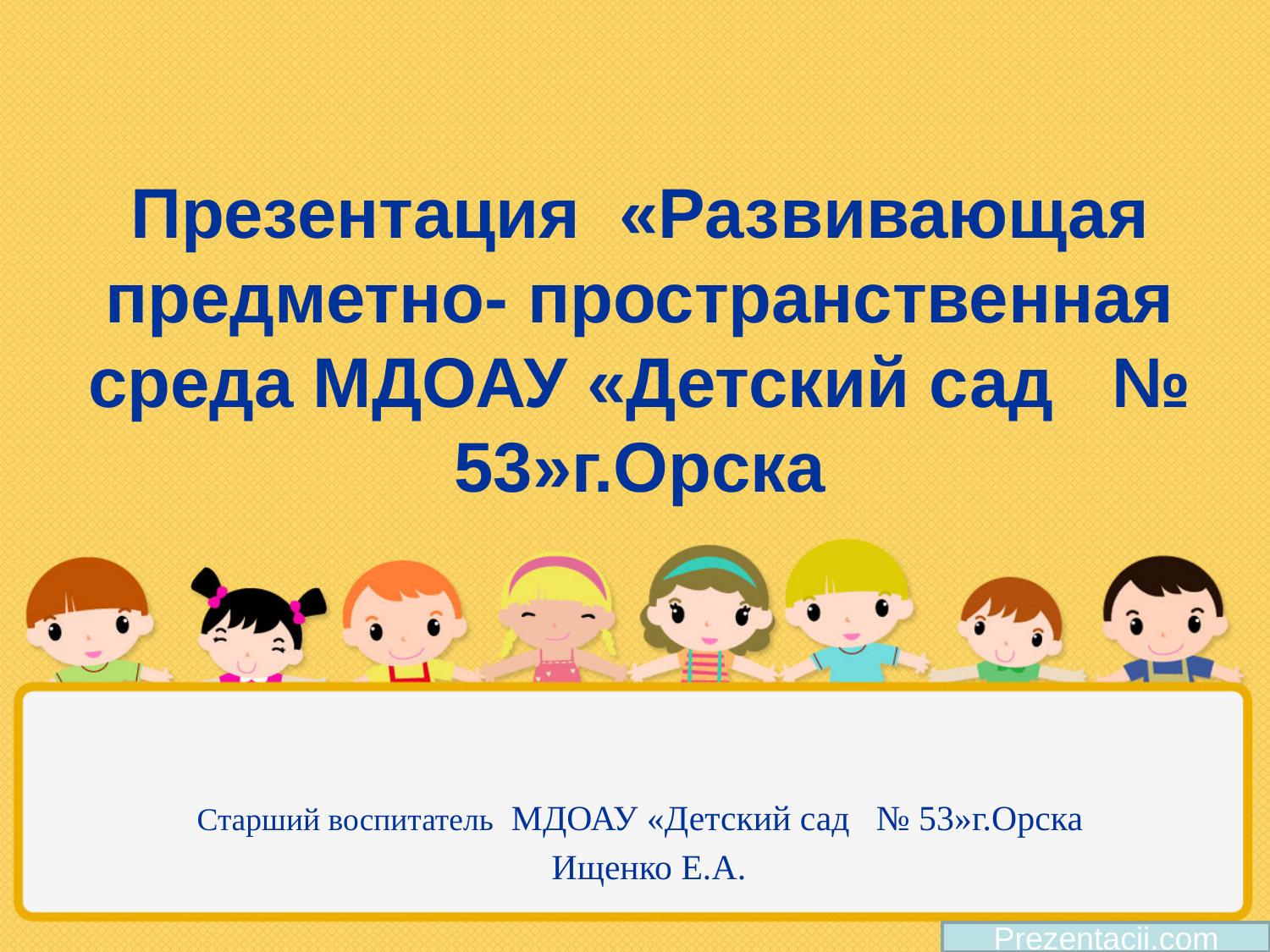

# Презентация  «Развивающая предметно- пространственная среда МДОАУ «Детский сад   № 53»г.Орска Старший воспитатель МДОАУ «Детский сад   № 53»г.Орска Ищенко Е.А.
Prezentacii.com